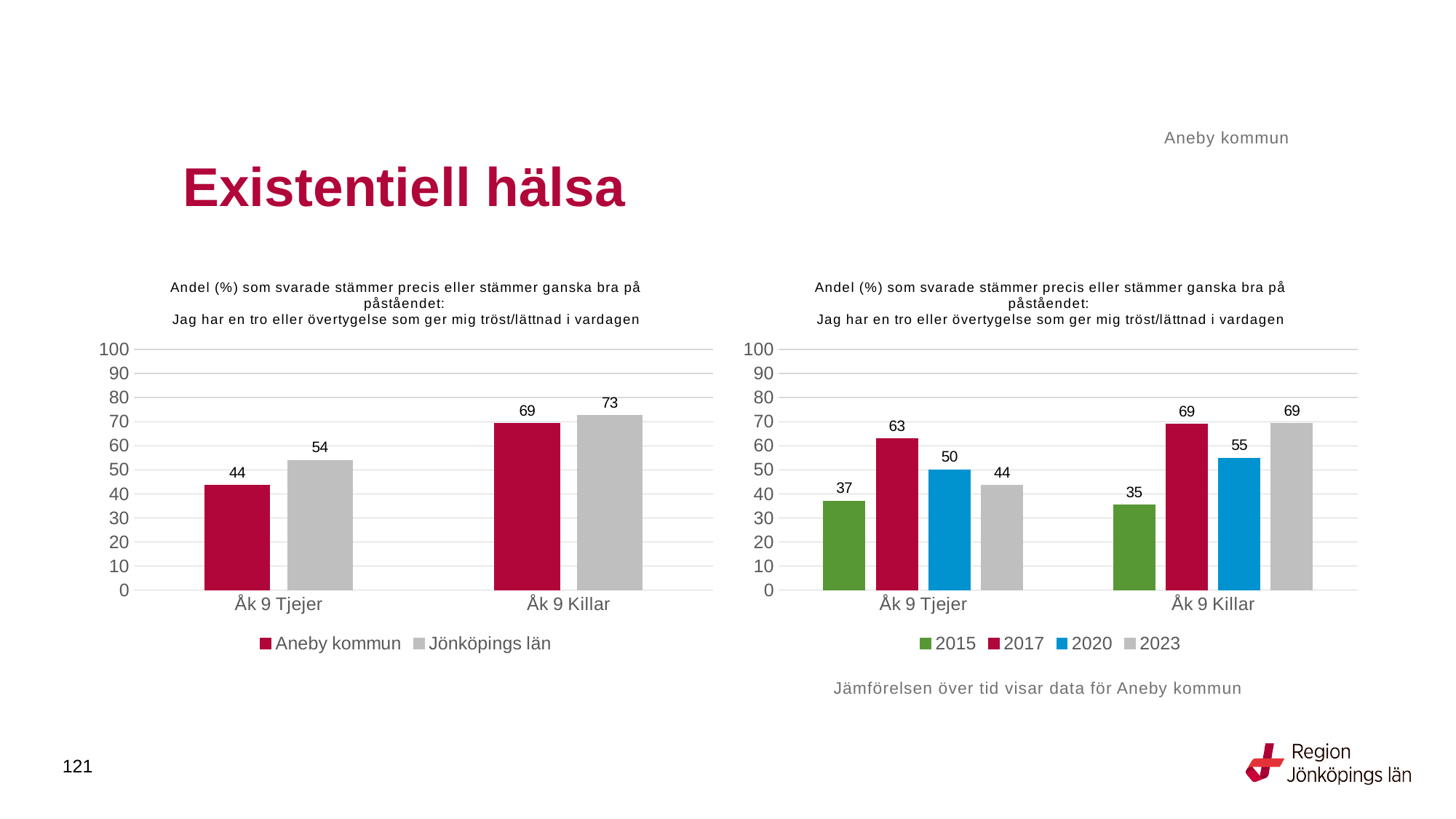

Aneby kommun
# Existentiell hälsa

### Chart: Andel (%) som svarade stämmer precis eller stämmer ganska bra på påståendet: Jag har en tro eller övertygelse som ger mig tröst/lättnad i vardagen

| Category | Aneby kommun | Jönköpings län |
|---|---|---|
| Åk 9 Tjejer | 43.5897 | 53.9357 |
| Åk 9 Killar | 69.2308 | 72.6249 |

### Chart: Andel (%) som svarade stämmer precis eller stämmer ganska bra på påståendet: Jag har en tro eller övertygelse som ger mig tröst/lättnad i vardagen

| Category | 2015 | 2017 | 2020 | 2023 |
|---|---|---|---|---|
| Åk 9 Tjejer | 37.037 | 62.963 | 50.0 | 43.5897 |
| Åk 9 Killar | 35.2941 | 68.9655 | 54.8387 | 69.2308 |
Jämförelsen över tid visar data för Aneby kommun
121